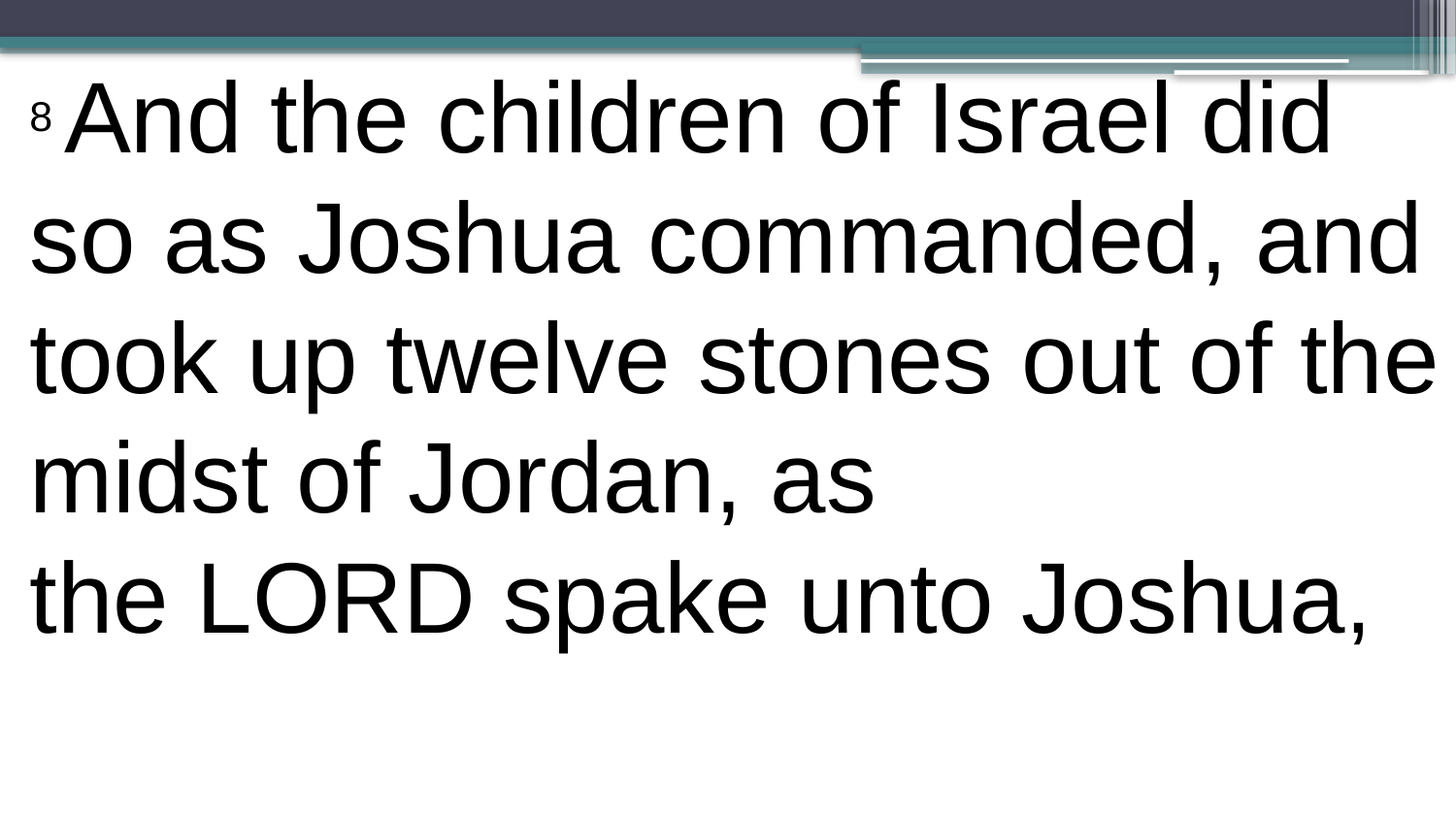

8 And the children of Israel did so as Joshua commanded, and took up twelve stones out of the midst of Jordan, as the Lord spake unto Joshua,